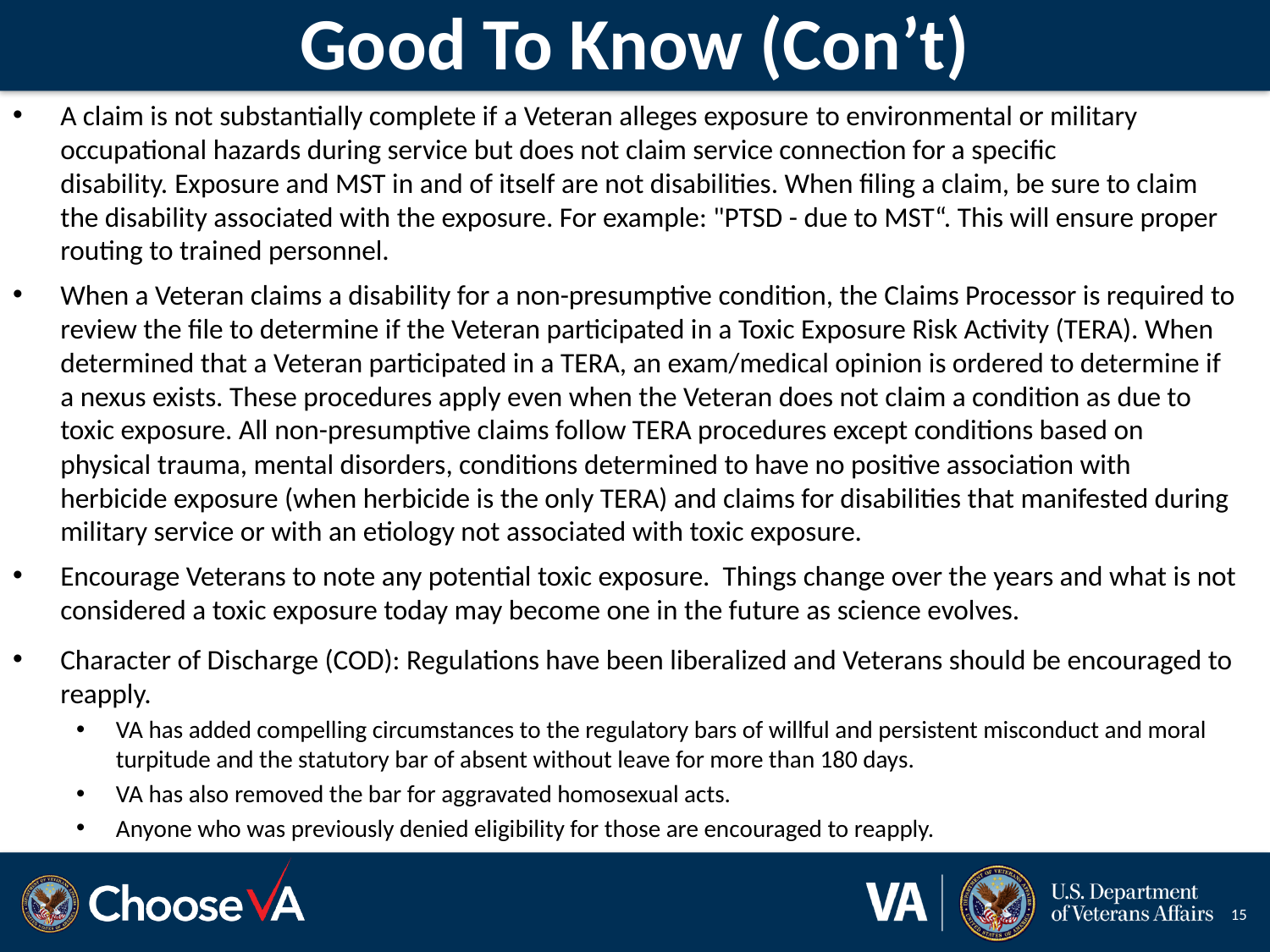

# Good To Know (Con’t)
A claim is not substantially complete if a Veteran alleges exposure to environmental or military occupational hazards during service but does not claim service connection for a specific disability. Exposure and MST in and of itself are not disabilities. When filing a claim, be sure to claim the disability associated with the exposure. For example: "PTSD - due to MST“. This will ensure proper routing to trained personnel.
When a Veteran claims a disability for a non-presumptive condition, the Claims Processor is required to review the file to determine if the Veteran participated in a Toxic Exposure Risk Activity (TERA). When determined that a Veteran participated in a TERA, an exam/medical opinion is ordered to determine if a nexus exists. These procedures apply even when the Veteran does not claim a condition as due to toxic exposure. All non-presumptive claims follow TERA procedures except conditions based on physical trauma, mental disorders, conditions determined to have no positive association with herbicide exposure (when herbicide is the only TERA) and claims for disabilities that manifested during military service or with an etiology not associated with toxic exposure.
Encourage Veterans to note any potential toxic exposure.  Things change over the years and what is not considered a toxic exposure today may become one in the future as science evolves.
Character of Discharge (COD): Regulations have been liberalized and Veterans should be encouraged to reapply.
VA has added compelling circumstances to the regulatory bars of willful and persistent misconduct and moral turpitude and the statutory bar of absent without leave for more than 180 days.
VA has also removed the bar for aggravated homosexual acts.
Anyone who was previously denied eligibility for those are encouraged to reapply.

15